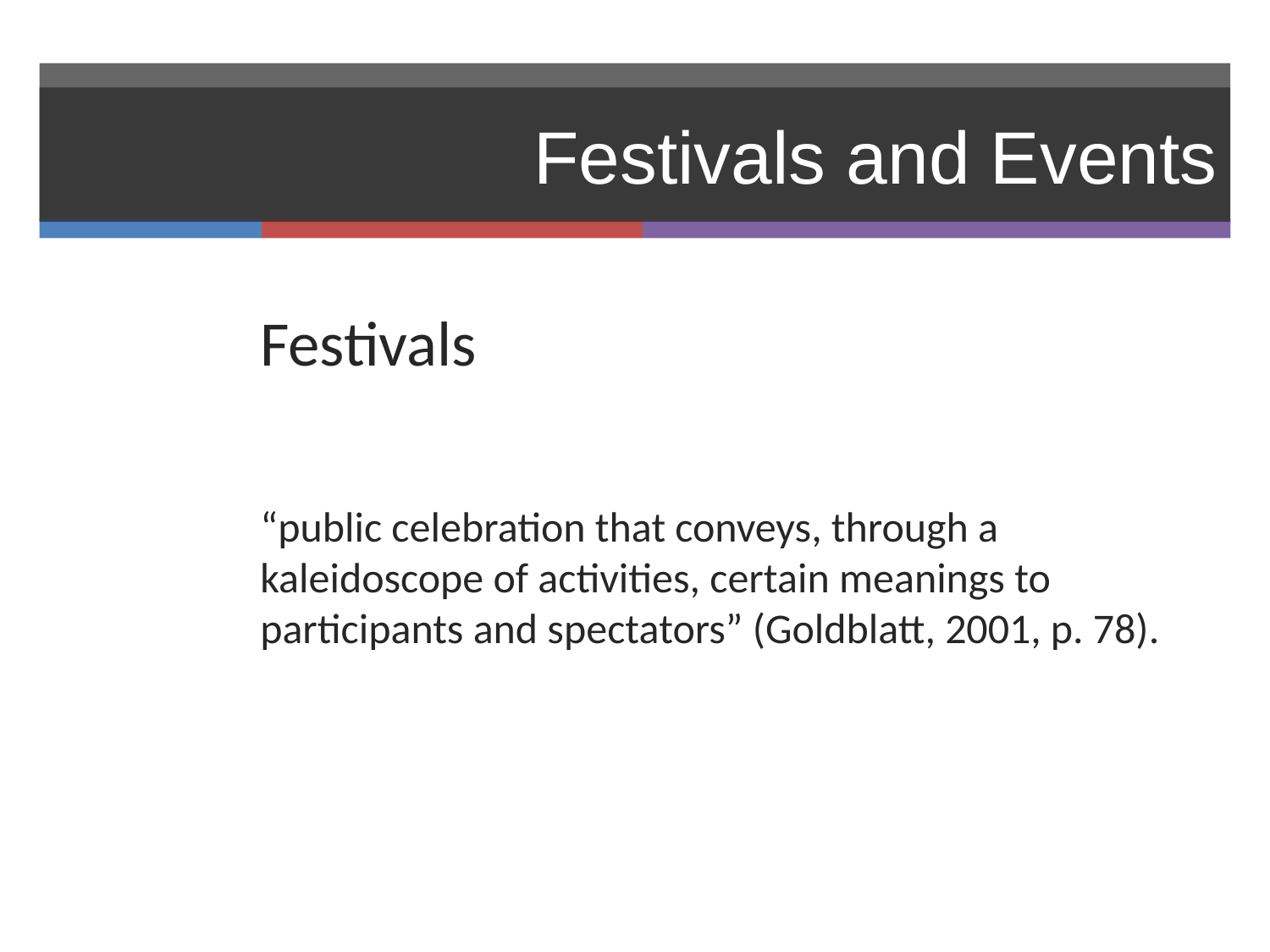

# Festivals and Events
Festivals

“public celebration that conveys, through a kaleidoscope of activities, certain meanings to participants and spectators” (Goldblatt, 2001, p. 78).